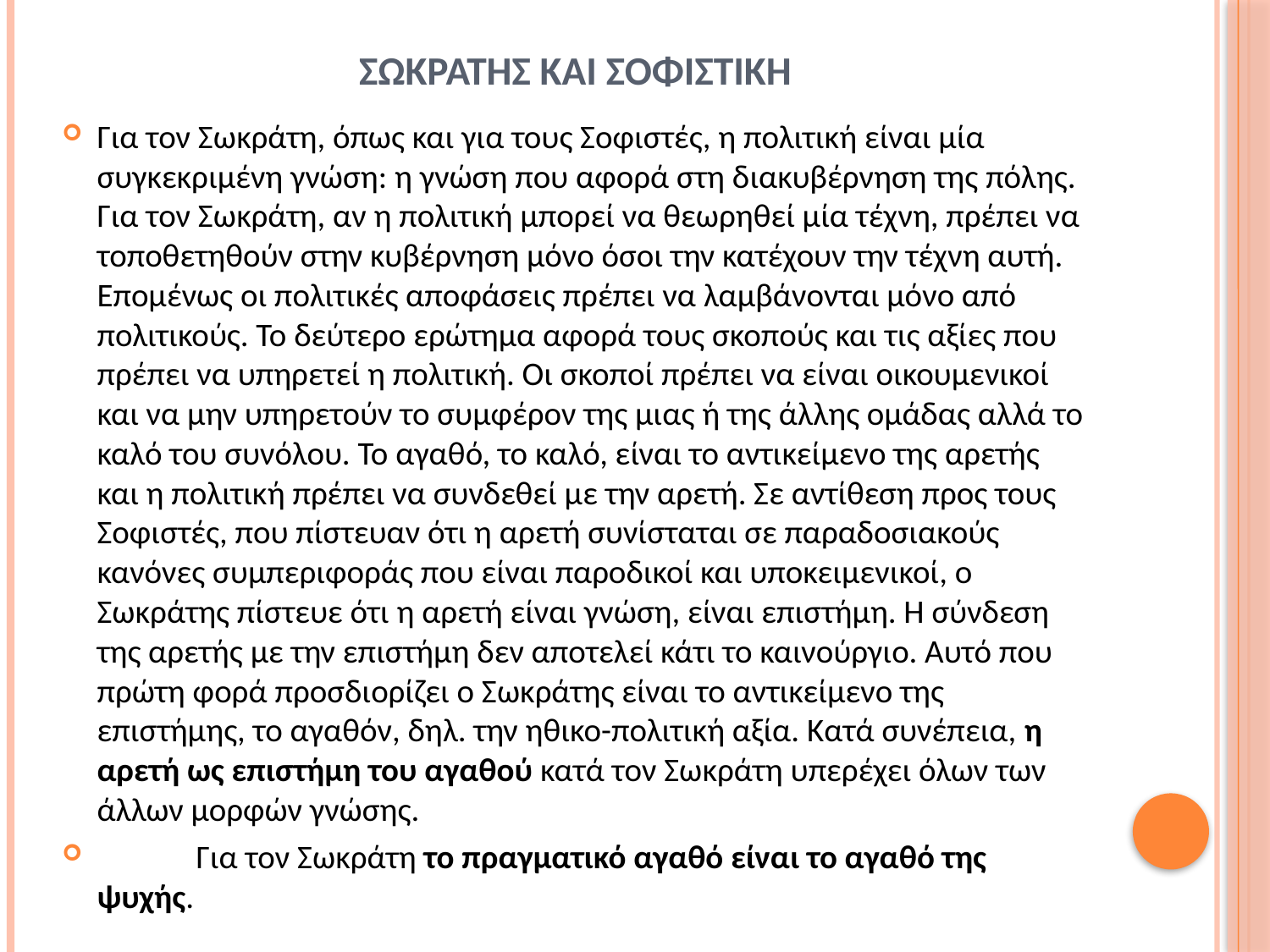

# Σωκρατησ και σοφιστικη
Για τον Σωκράτη, όπως και για τους Σοφιστές, η πολιτική είναι μία συγκεκριμένη γνώση: η γνώση που αφορά στη διακυβέρνηση της πόλης. Για τον Σωκράτη, αν η πολιτική μπορεί να θεωρηθεί μία τέχνη, πρέπει να τοποθετηθούν στην κυβέρνηση μόνο όσοι την κατέχουν την τέχνη αυτή. Επομένως οι πολιτικές αποφάσεις πρέπει να λαμβάνονται μόνο από πολιτικούς. Το δεύτερο ερώτημα αφορά τους σκοπούς και τις αξίες που πρέπει να υπηρετεί η πολιτική. Οι σκοποί πρέπει να είναι οικουμενικοί και να μην υπηρετούν το συμφέρον της μιας ή της άλλης ομάδας αλλά το καλό του συνόλου. Το αγαθό, το καλό, είναι το αντικείμενο της αρετής και η πολιτική πρέπει να συνδεθεί με την αρετή. Σε αντίθεση προς τους Σοφιστές, που πίστευαν ότι η αρετή συνίσταται σε παραδοσιακούς κανόνες συμπεριφοράς που είναι παροδικοί και υποκειμενικοί, ο Σωκράτης πίστευε ότι η αρετή είναι γνώση, είναι επιστήμη. Η σύνδεση της αρετής με την επιστήμη δεν αποτελεί κάτι το καινούργιο. Αυτό που πρώτη φορά προσδιορίζει ο Σωκράτης είναι το αντικείμενο της επιστήμης, το αγαθόν, δηλ. την ηθικο-πολιτική αξία. Κατά συνέπεια, η αρετή ως επιστήμη του αγαθού κατά τον Σωκράτη υπερέχει όλων των άλλων μορφών γνώσης.
	Για τον Σωκράτη το πραγματικό αγαθό είναι το αγαθό της ψυχής.